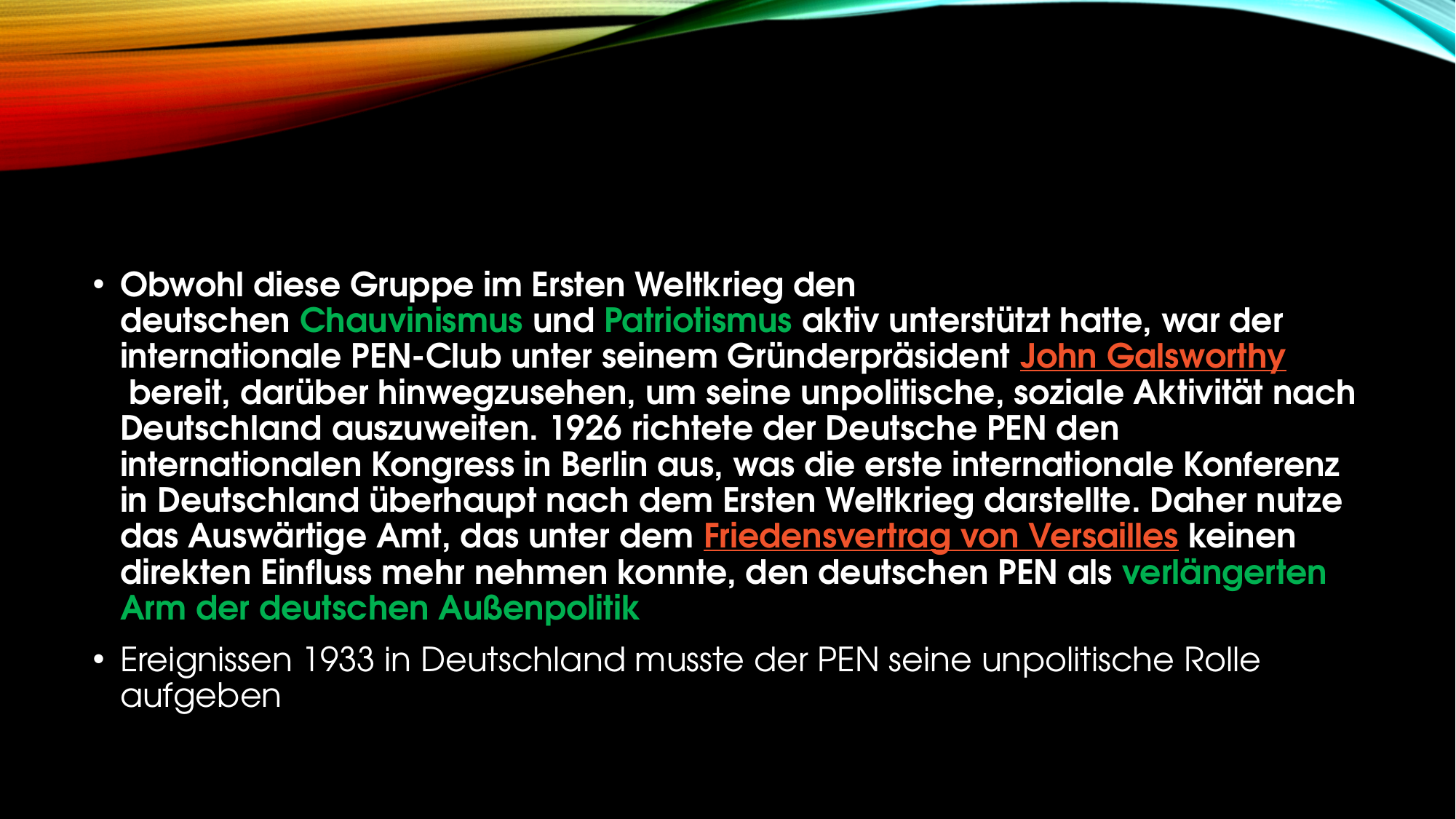

#
Obwohl diese Gruppe im Ersten Weltkrieg den deutschen Chauvinismus und Patriotismus aktiv unterstützt hatte, war der internationale PEN-Club unter seinem Gründerpräsident John Galsworthy bereit, darüber hinwegzusehen, um seine unpolitische, soziale Aktivität nach Deutschland auszuweiten. 1926 richtete der Deutsche PEN den internationalen Kongress in Berlin aus, was die erste internationale Konferenz in Deutschland überhaupt nach dem Ersten Weltkrieg darstellte. Daher nutze das Auswärtige Amt, das unter dem Friedensvertrag von Versailles keinen direkten Einfluss mehr nehmen konnte, den deutschen PEN als verlängerten Arm der deutschen Außenpolitik
Ereignissen 1933 in Deutschland musste der PEN seine unpolitische Rolle aufgeben